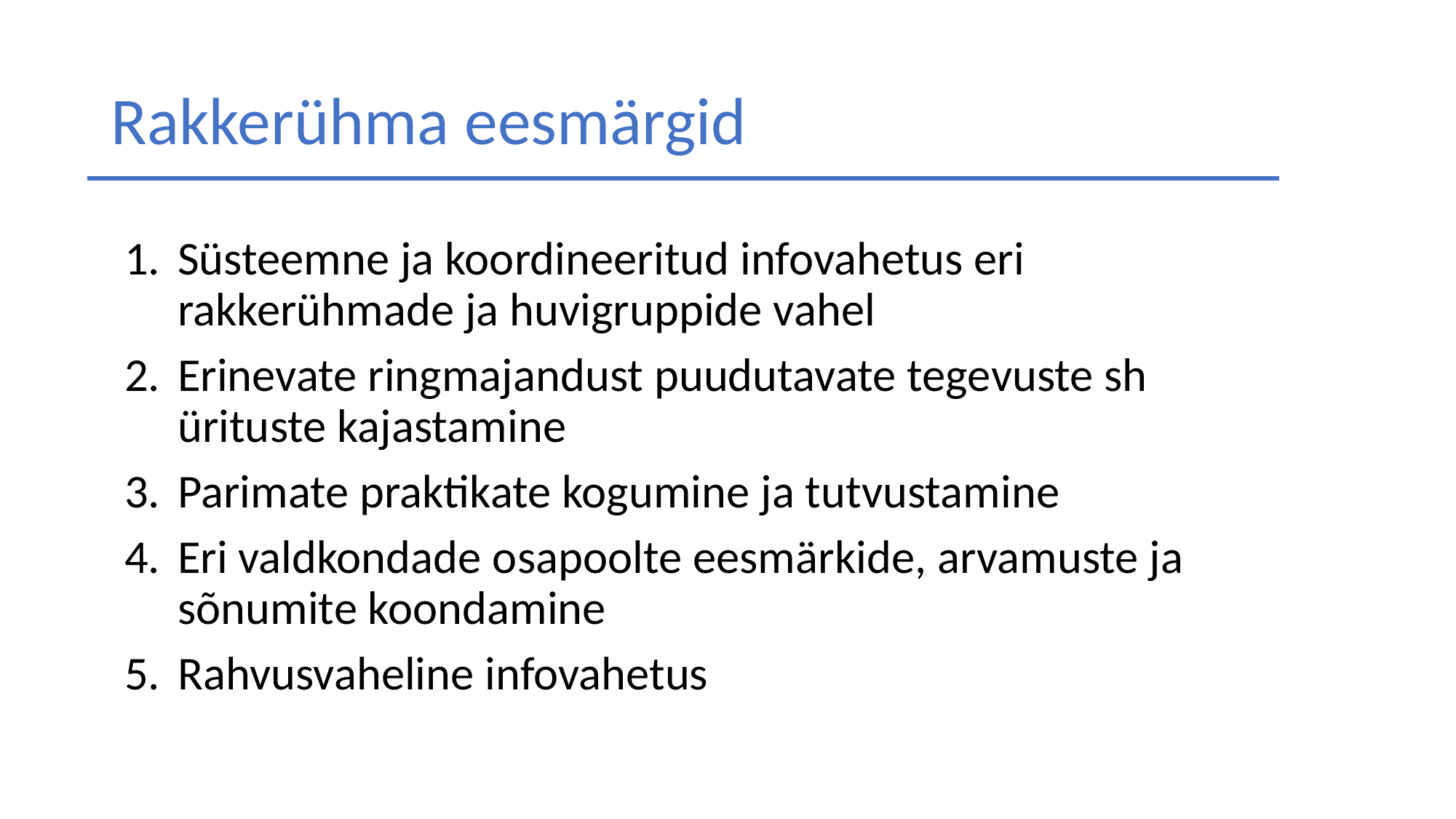

# Rakkerühma eesmärgid
Süsteemne ja koordineeritud infovahetus eri rakkerühmade ja huvigruppide vahel
Erinevate ringmajandust puudutavate tegevuste sh ürituste kajastamine
Parimate praktikate kogumine ja tutvustamine
Eri valdkondade osapoolte eesmärkide, arvamuste ja sõnumite koondamine
Rahvusvaheline infovahetus